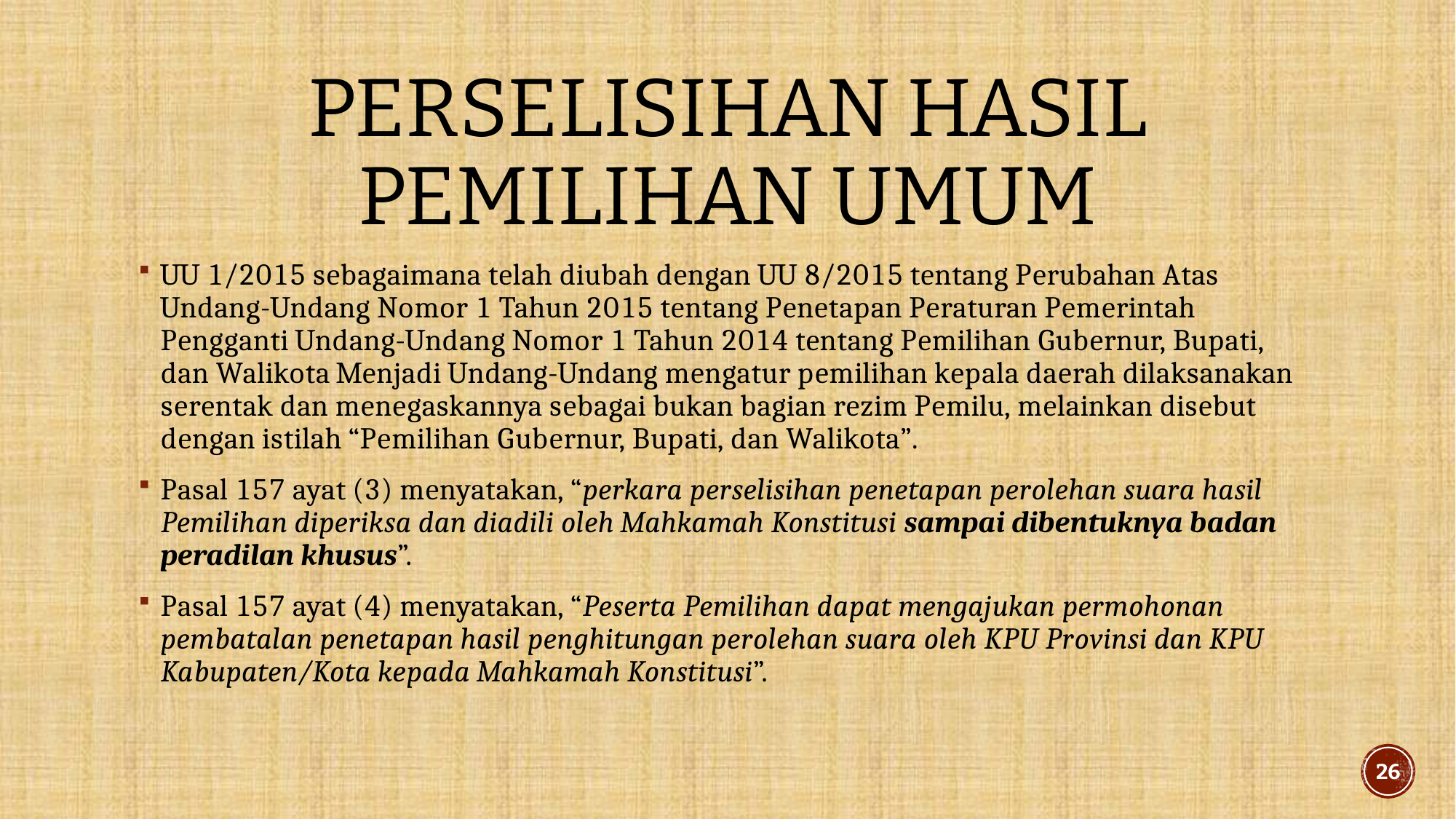

# Perselisihan hasil pemilihan umum
UU 1/2015 sebagaimana telah diubah dengan UU 8/2015 tentang Perubahan Atas Undang-Undang Nomor 1 Tahun 2015 tentang Penetapan Peraturan Pemerintah Pengganti Undang-Undang Nomor 1 Tahun 2014 tentang Pemilihan Gubernur, Bupati, dan Walikota Menjadi Undang-Undang mengatur pemilihan kepala daerah dilaksanakan serentak dan menegaskannya sebagai bukan bagian rezim Pemilu, melainkan disebut dengan istilah “Pemilihan Gubernur, Bupati, dan Walikota”.
Pasal 157 ayat (3) menyatakan, “perkara perselisihan penetapan perolehan suara hasil Pemilihan diperiksa dan diadili oleh Mahkamah Konstitusi sampai dibentuknya badan peradilan khusus”.
Pasal 157 ayat (4) menyatakan, “Peserta Pemilihan dapat mengajukan permohonan pembatalan penetapan hasil penghitungan perolehan suara oleh KPU Provinsi dan KPU Kabupaten/Kota kepada Mahkamah Konstitusi”.

26